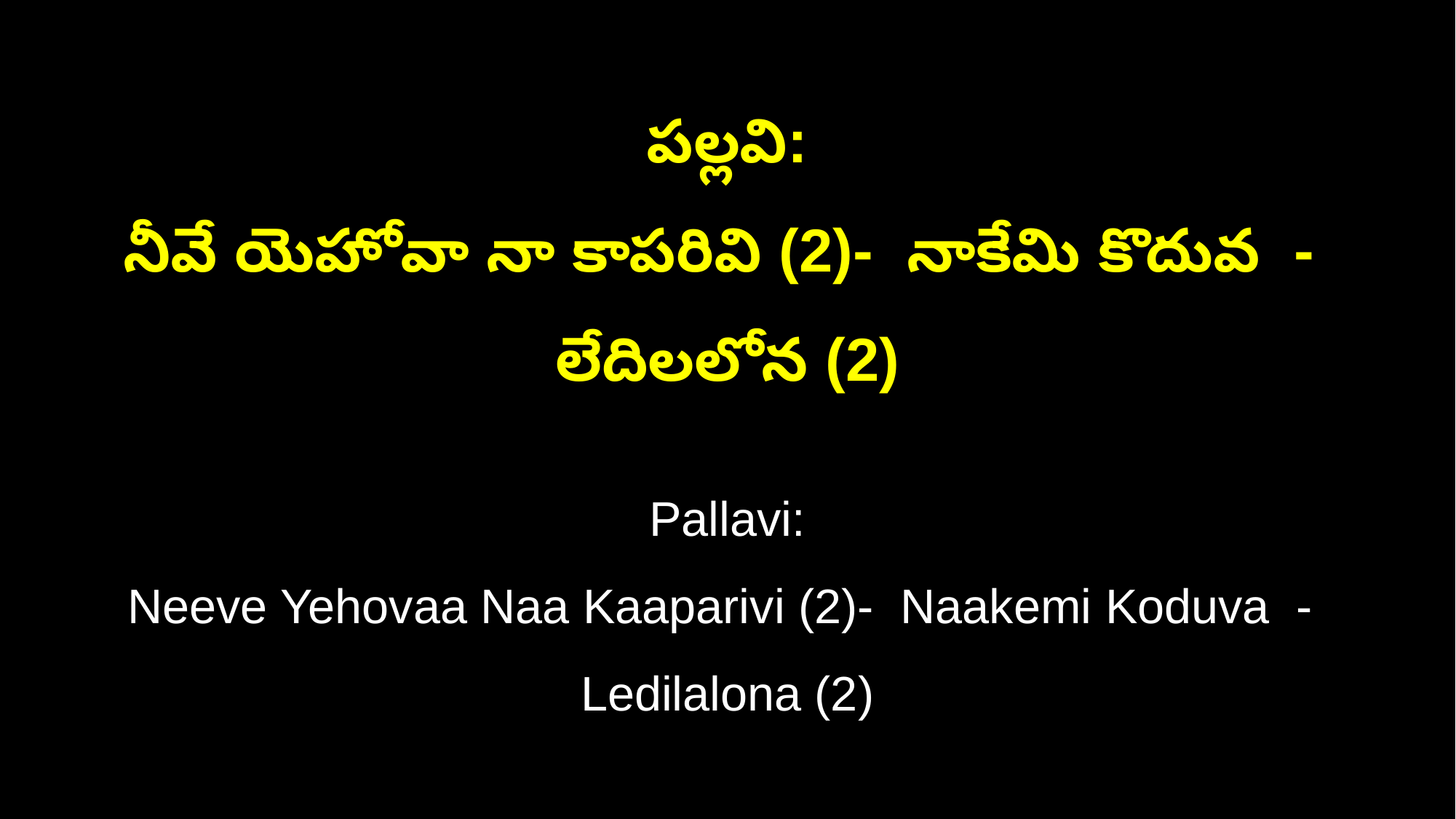

పల్లవి:
నీవే యెహోవా నా కాపరివి (2)-  నాకేమి కొదువ  -  లేదిలలోన (2)
Pallavi:
Neeve Yehovaa Naa Kaaparivi (2)-  Naakemi Koduva  -  Ledilalona (2)